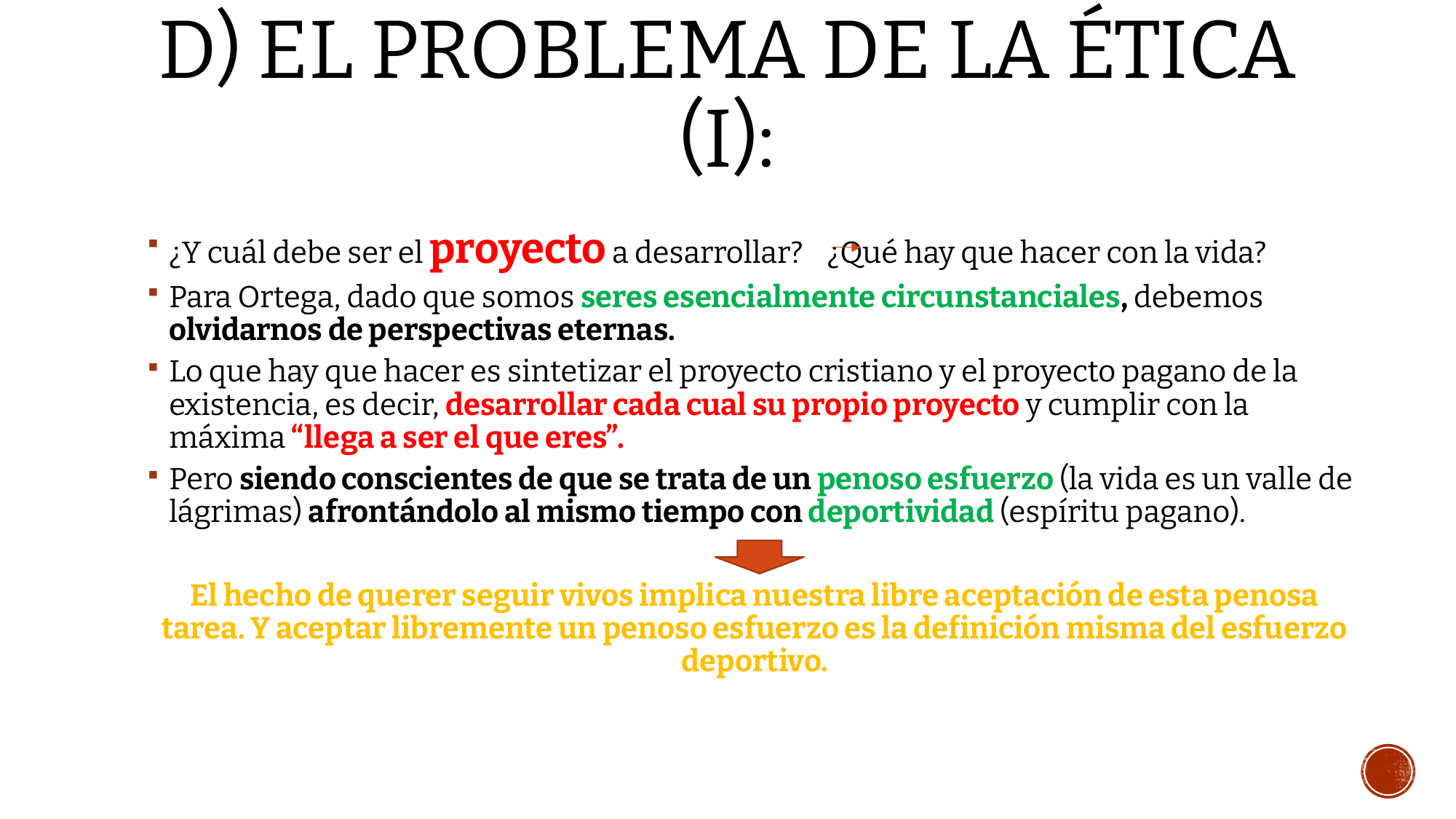

# D) El problema de la ética (I):

¿Y cuál debe ser el proyecto a desarrollar?    ¿Qué hay que hacer con la vida?
Para Ortega, dado que somos seres esencialmente circunstanciales, debemos olvidarnos de perspectivas eternas.
Lo que hay que hacer es sintetizar el proyecto cristiano y el proyecto pagano de la existencia, es decir, desarrollar cada cual su propio proyecto y cumplir con la máxima “llega a ser el que eres”.
Pero siendo conscientes de que se trata de un penoso esfuerzo (la vida es un valle de lágrimas) afrontándolo al mismo tiempo con deportividad (espíritu pagano).

El hecho de querer seguir vivos implica nuestra libre aceptación de esta penosa tarea. Y aceptar libremente un penoso esfuerzo es la definición misma del esfuerzo deportivo.